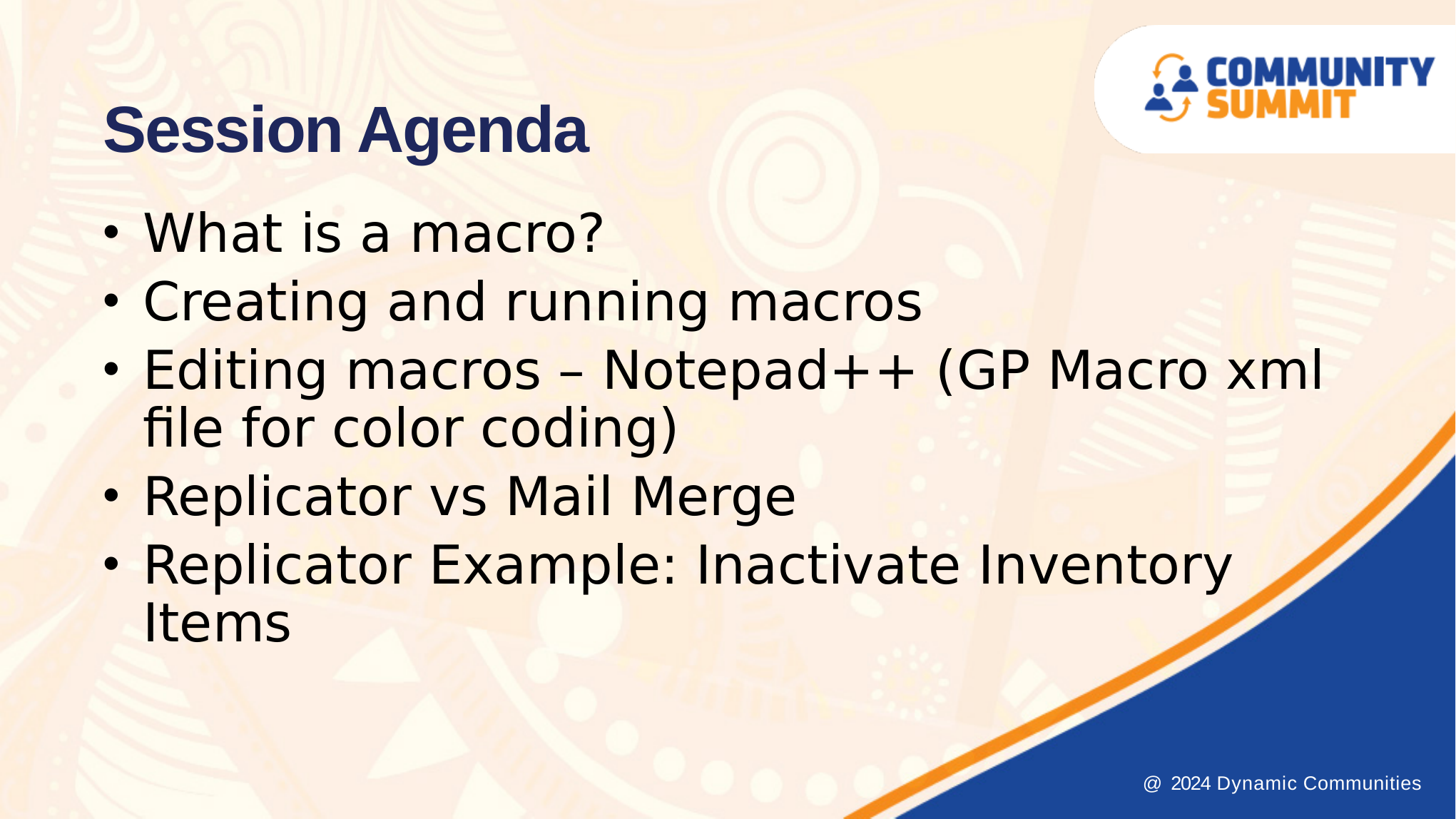

Session Agenda
What is a macro?
Creating and running macros
Editing macros – Notepad++ (GP Macro xml file for color coding)
Replicator vs Mail Merge
Replicator Example: Inactivate Inventory Items